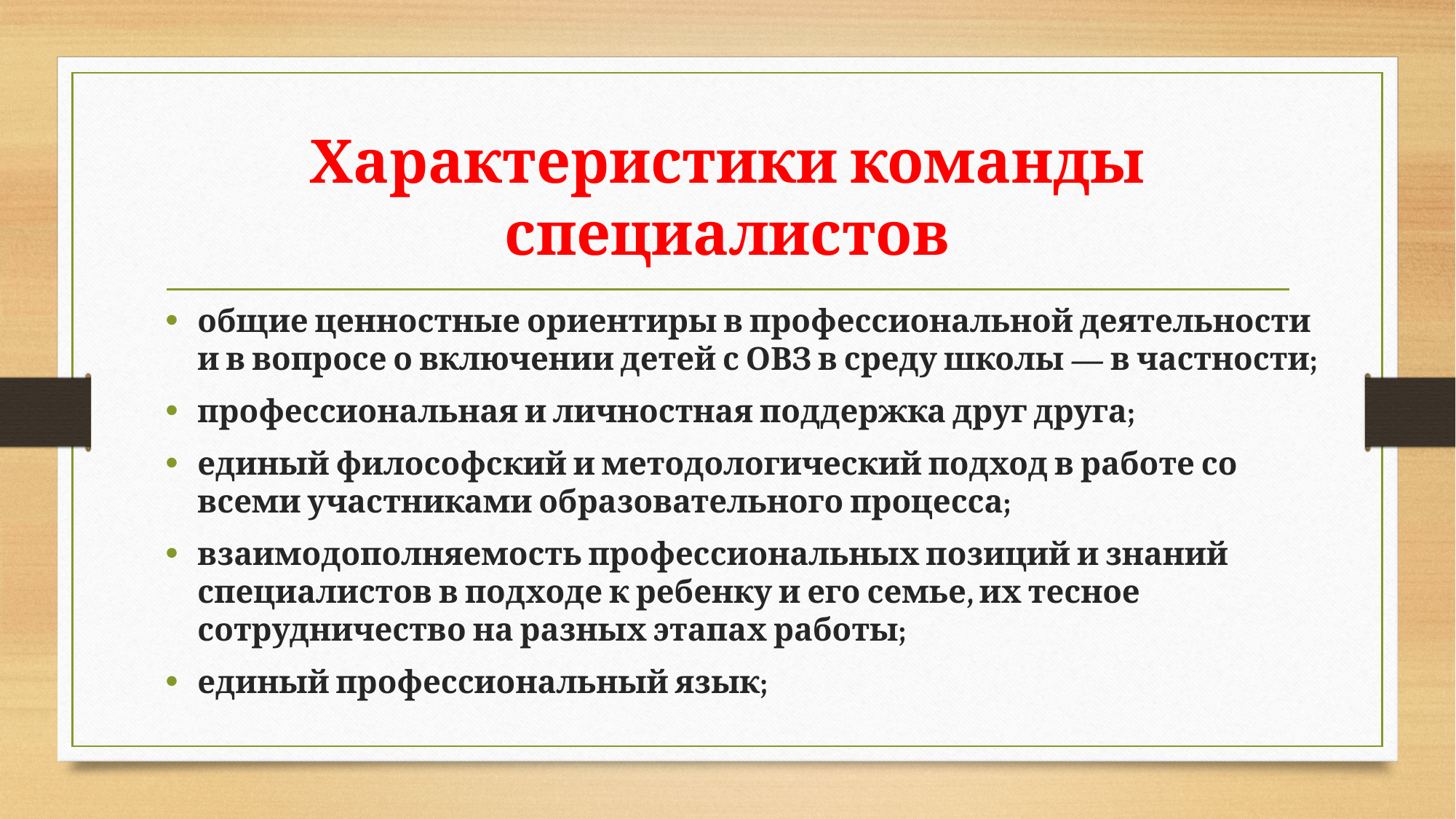

# Характеристики команды специалистов
общие ценностные ориентиры в профессиональной деятельности и в вопросе о включении детей с ОВЗ в среду школы — в частности;
профессиональная и личностная поддержка друг друга;
единый философский и методологический подход в работе со всеми участниками образовательного процесса;
взаимодополняемость профессиональных позиций и знаний специалистов в подходе к ребенку и его семье, их тесное сотрудничество на разных этапах работы;
единый профессиональный язык;